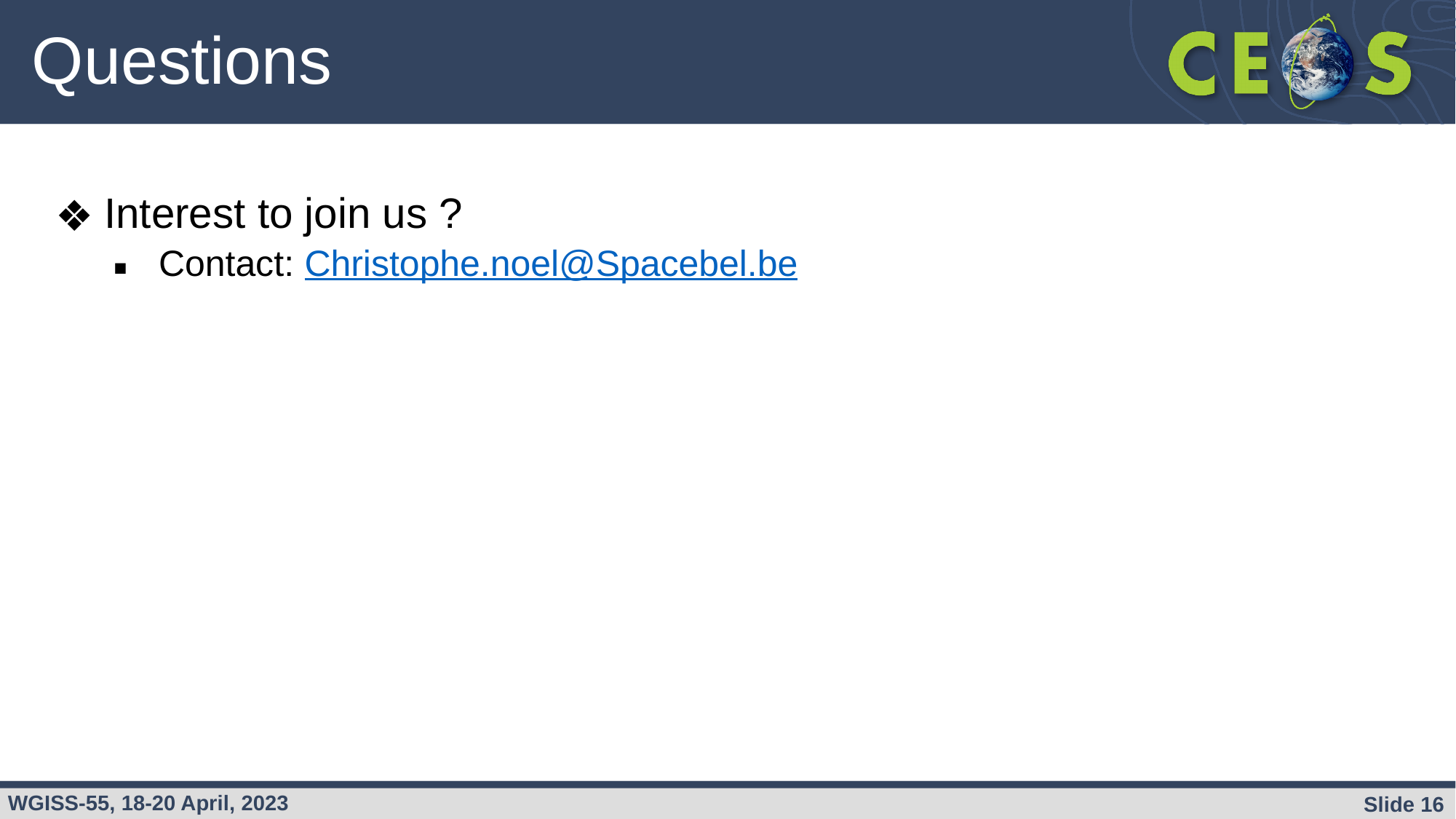

# Questions
Interest to join us ?
Contact: Christophe.noel@Spacebel.be